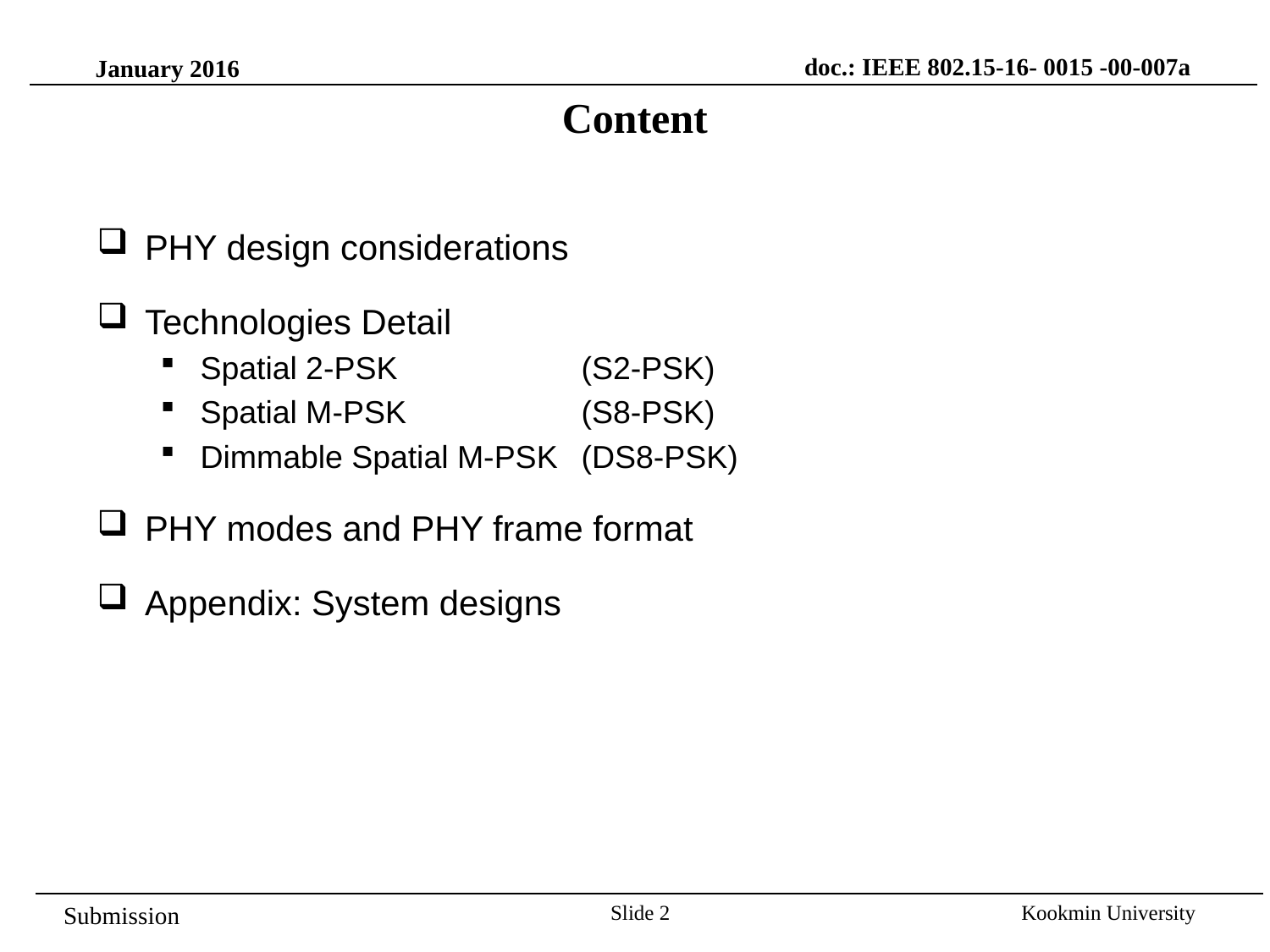

doc.: IEEE 802.15-16- 0015 -00-007a
January 2016
Content

PHY design considerations

Technologies Detail
Spatial 2-PSK		(S2-PSK)
Spatial M-PSK 		(S8-PSK)
Dimmable Spatial M-PSK	(DS8-PSK)

PHY modes and PHY frame format

Appendix: System designs
Slide 2
Kookmin University
Submission